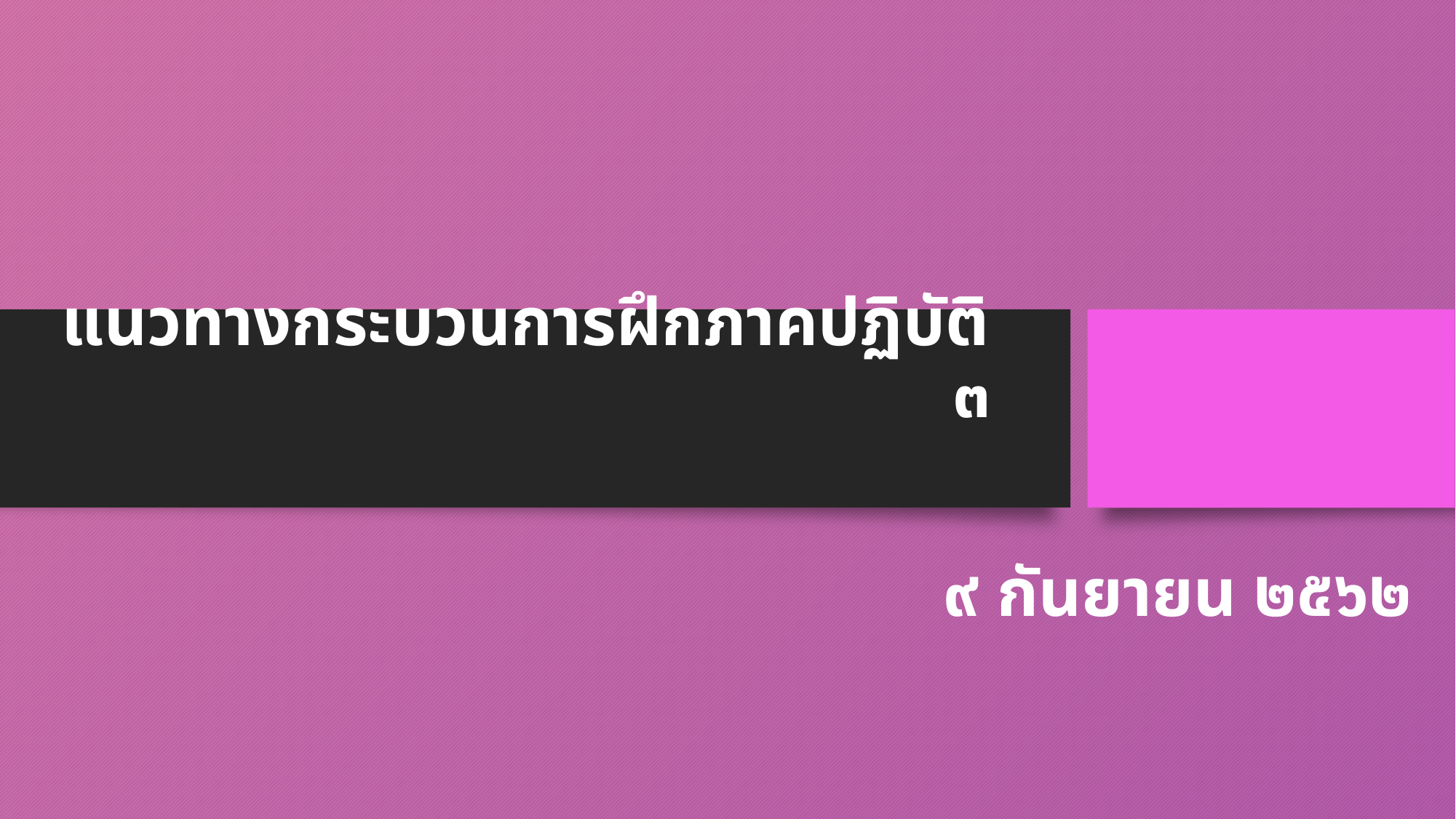

# แนวทางกระบวนการฝึกภาคปฏิบัติ ๓
๙ กันยายน ๒๕๖๒